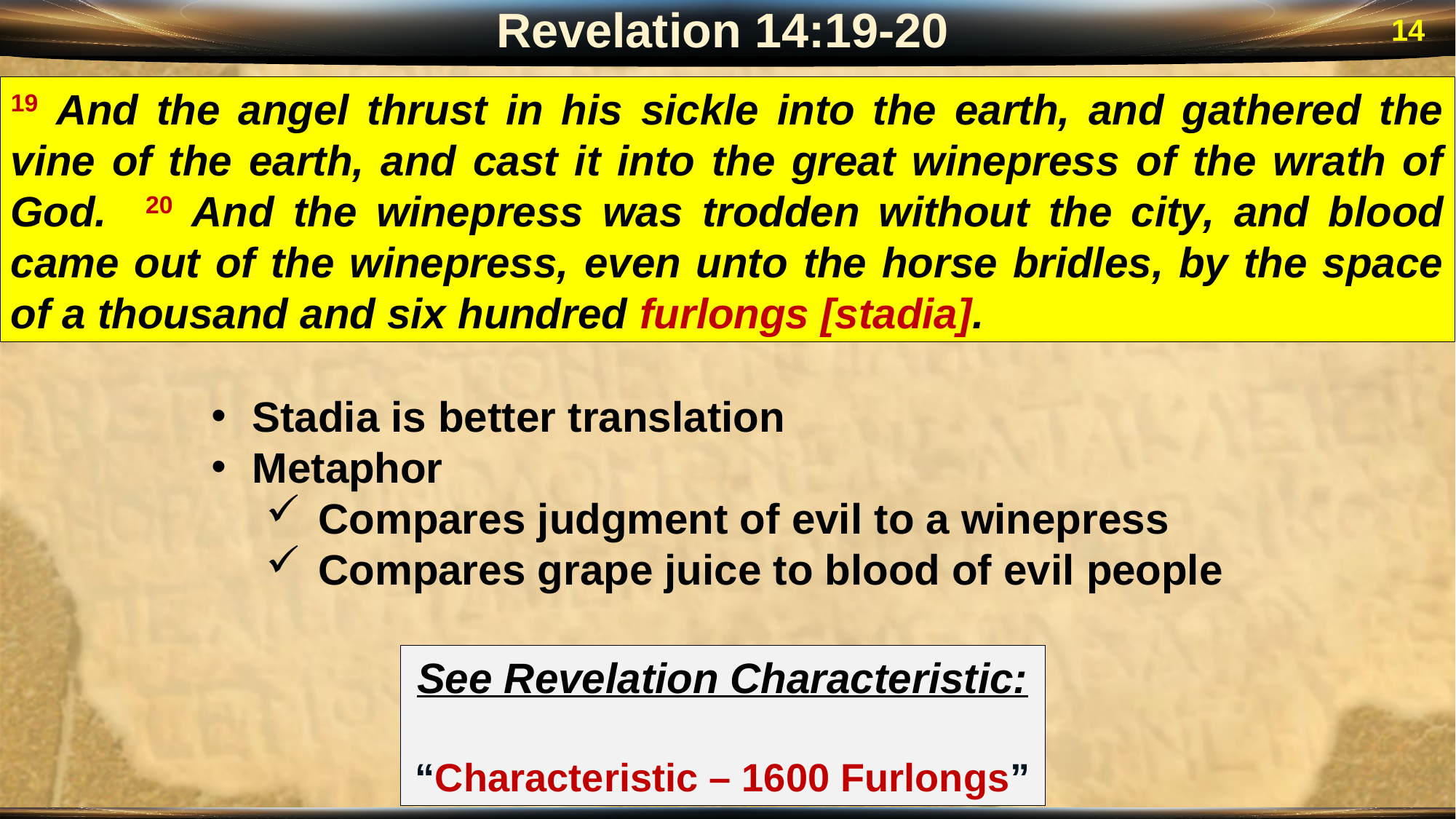

Revelation 14:19-20

14
19 And the angel thrust in his sickle into the earth, and gathered the vine of the earth, and cast it into the great winepress of the wrath of God.  20 And the winepress was trodden without the city, and blood came out of the winepress, even unto the horse bridles, by the space of a thousand and six hundred furlongs [stadia].
Stadia is better translation
Metaphor
 Compares judgment of evil to a winepress
 Compares grape juice to blood of evil people
See Revelation Characteristic:

“Characteristic – 1600 Furlongs”